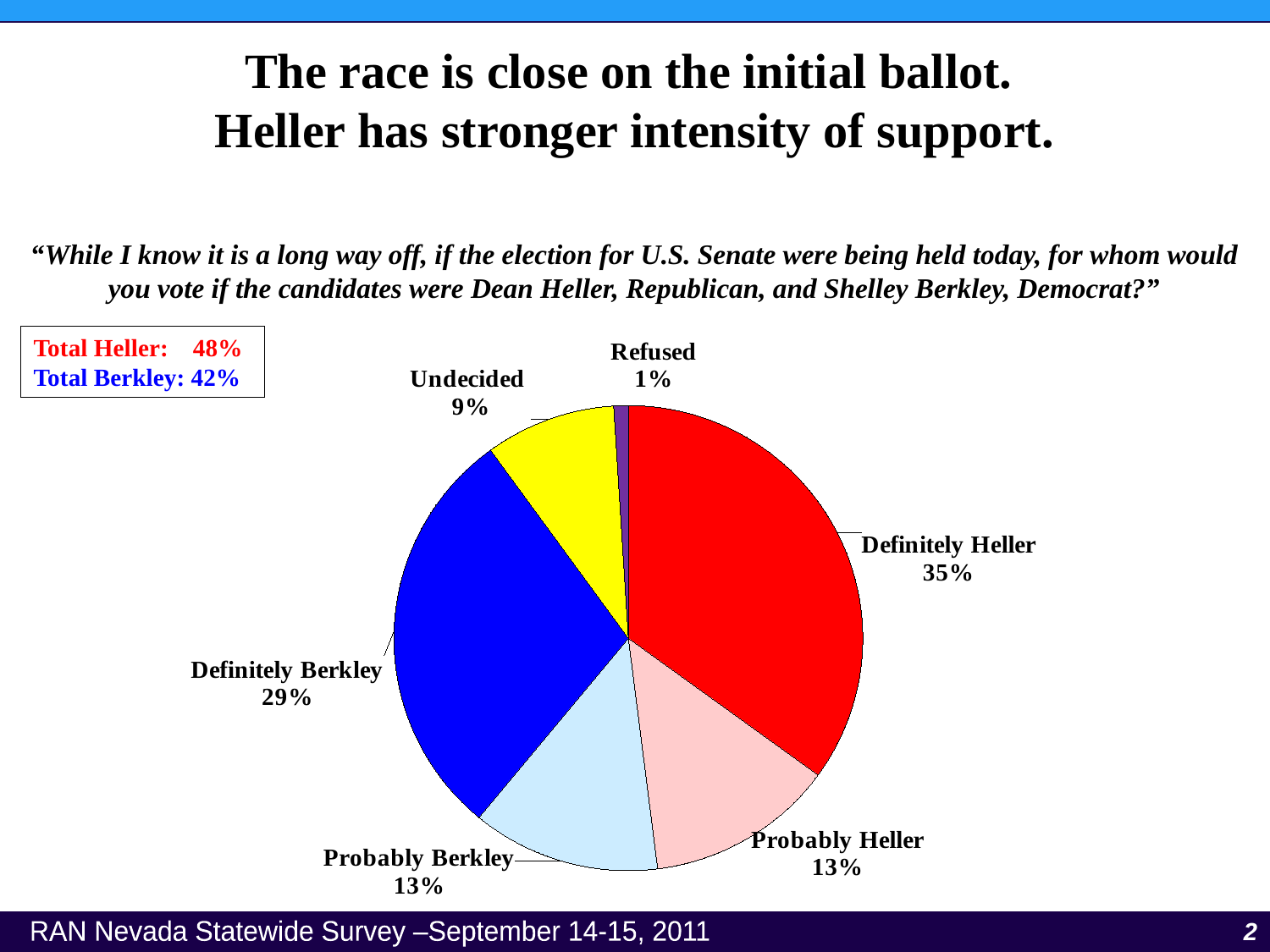

The race is close on the initial ballot.
Heller has stronger intensity of support.
“While I know it is a long way off, if the election for U.S. Senate were being held today, for whom would you vote if the candidates were Dean Heller, Republican, and Shelley Berkley, Democrat?”

### Chart

| Category | Sales |
|---|---|
| Definitely Heller | 0.35 |
| Probably Heller | 0.13 |
| Probably Berkley | 0.13 |
| Definitely Berkley | 0.29 |
| Undecided  | 0.09 |
| Refused | 0.01 |
Total Heller:    48%
Total Berkley: 42%